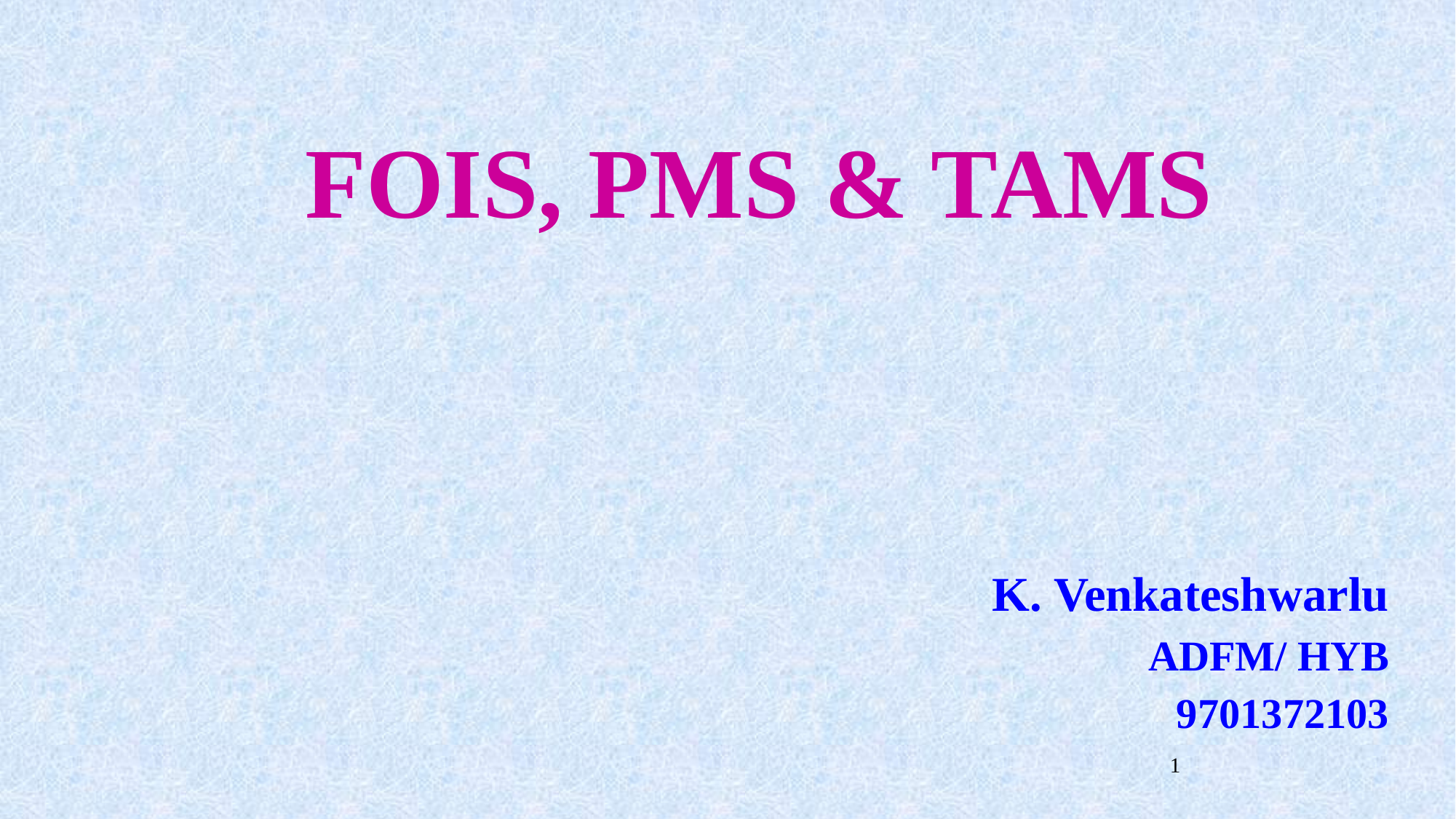

FOIS, PMS & TAMS

K. Venkateshwarlu
ADFM/ HYB
9701372103
1